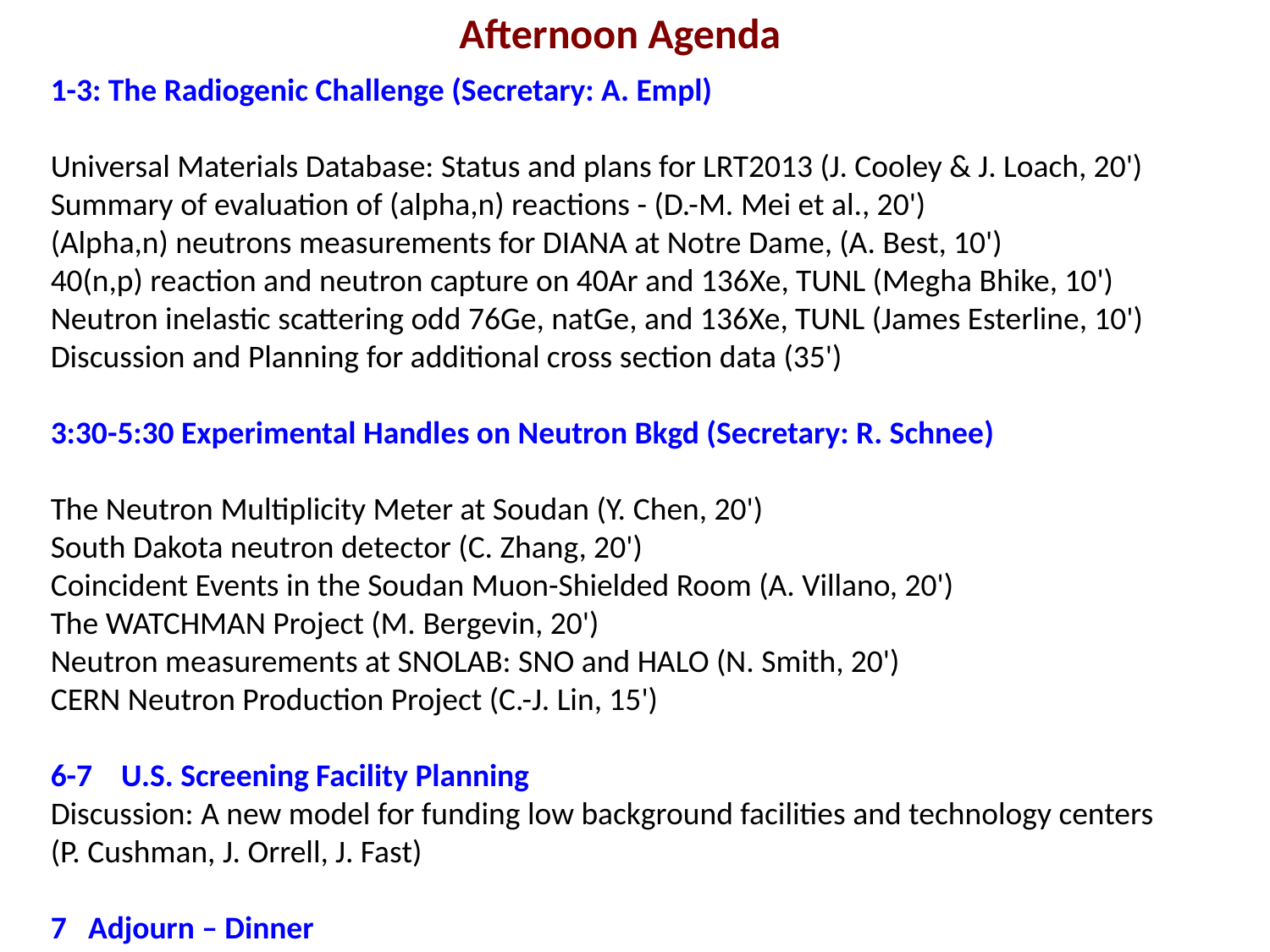

Afternoon Agenda
1-3: The Radiogenic Challenge (Secretary: A. Empl)

Universal Materials Database: Status and plans for LRT2013 (J. Cooley & J. Loach, 20')
Summary of evaluation of (alpha,n) reactions - (D.-M. Mei et al., 20')
(Alpha,n) neutrons measurements for DIANA at Notre Dame, (A. Best, 10')
40(n,p) reaction and neutron capture on 40Ar and 136Xe, TUNL (Megha Bhike, 10')
Neutron inelastic scattering odd 76Ge, natGe, and 136Xe, TUNL (James Esterline, 10')
Discussion and Planning for additional cross section data (35')

3:30-5:30 Experimental Handles on Neutron Bkgd (Secretary: R. Schnee)

The Neutron Multiplicity Meter at Soudan (Y. Chen, 20')
South Dakota neutron detector (C. Zhang, 20')
Coincident Events in the Soudan Muon-Shielded Room (A. Villano, 20')
The WATCHMAN Project (M. Bergevin, 20')
Neutron measurements at SNOLAB: SNO and HALO (N. Smith, 20')
CERN Neutron Production Project (C.-J. Lin, 15')

6-7    U.S. Screening Facility Planning
Discussion: A new model for funding low background facilities and technology centers
(P. Cushman, J. Orrell, J. Fast)

7   Adjourn – Dinner